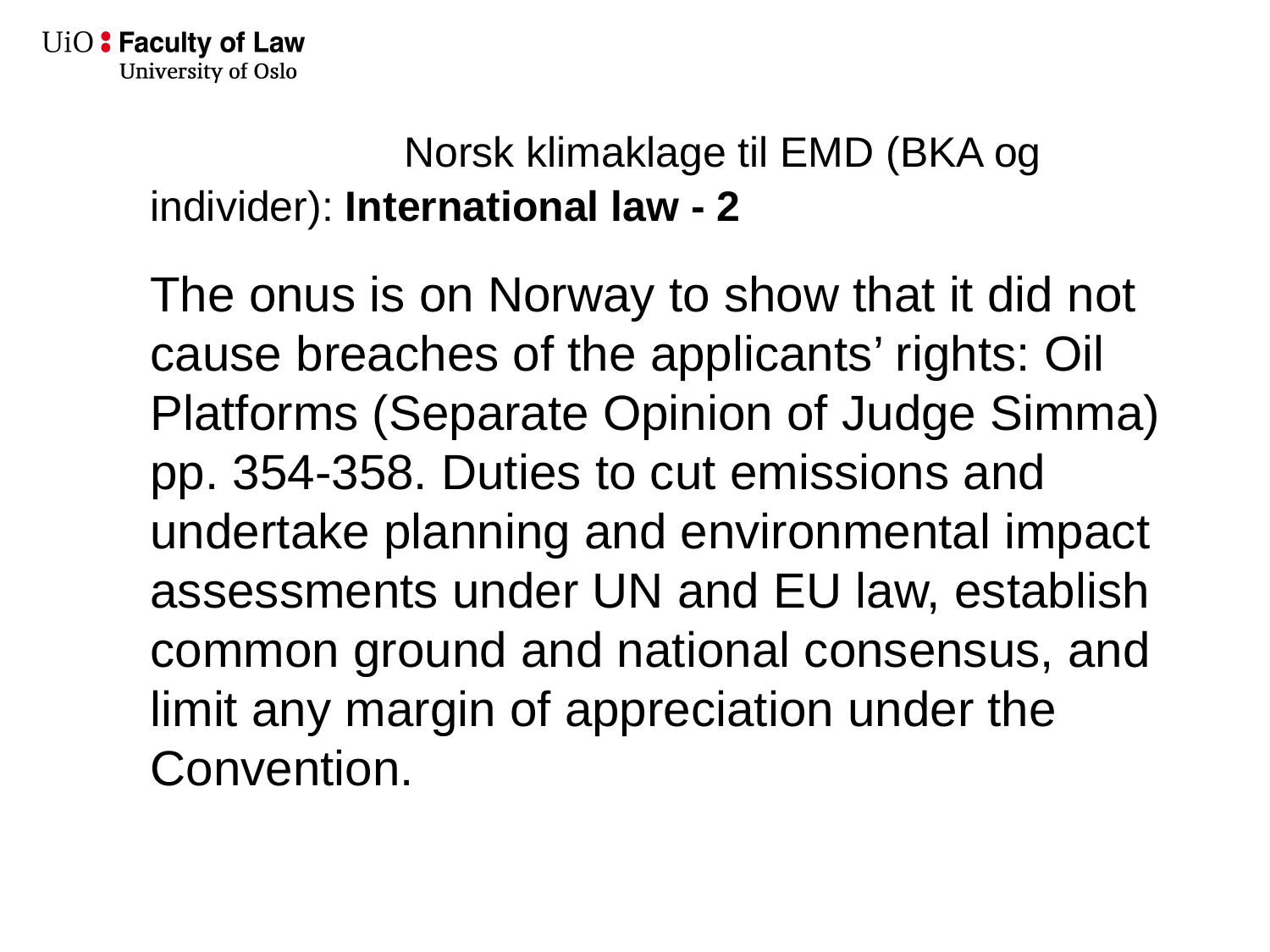

# Norsk klimaklage til EMD (BKA og individer): International law - 2
The onus is on Norway to show that it did not cause breaches of the applicants’ rights: Oil Platforms (Separate Opinion of Judge Simma) pp. 354-358. Duties to cut emissions and undertake planning and environmental impact assessments under UN and EU law, establish common ground and national consensus, and limit any margin of appreciation under the Convention.